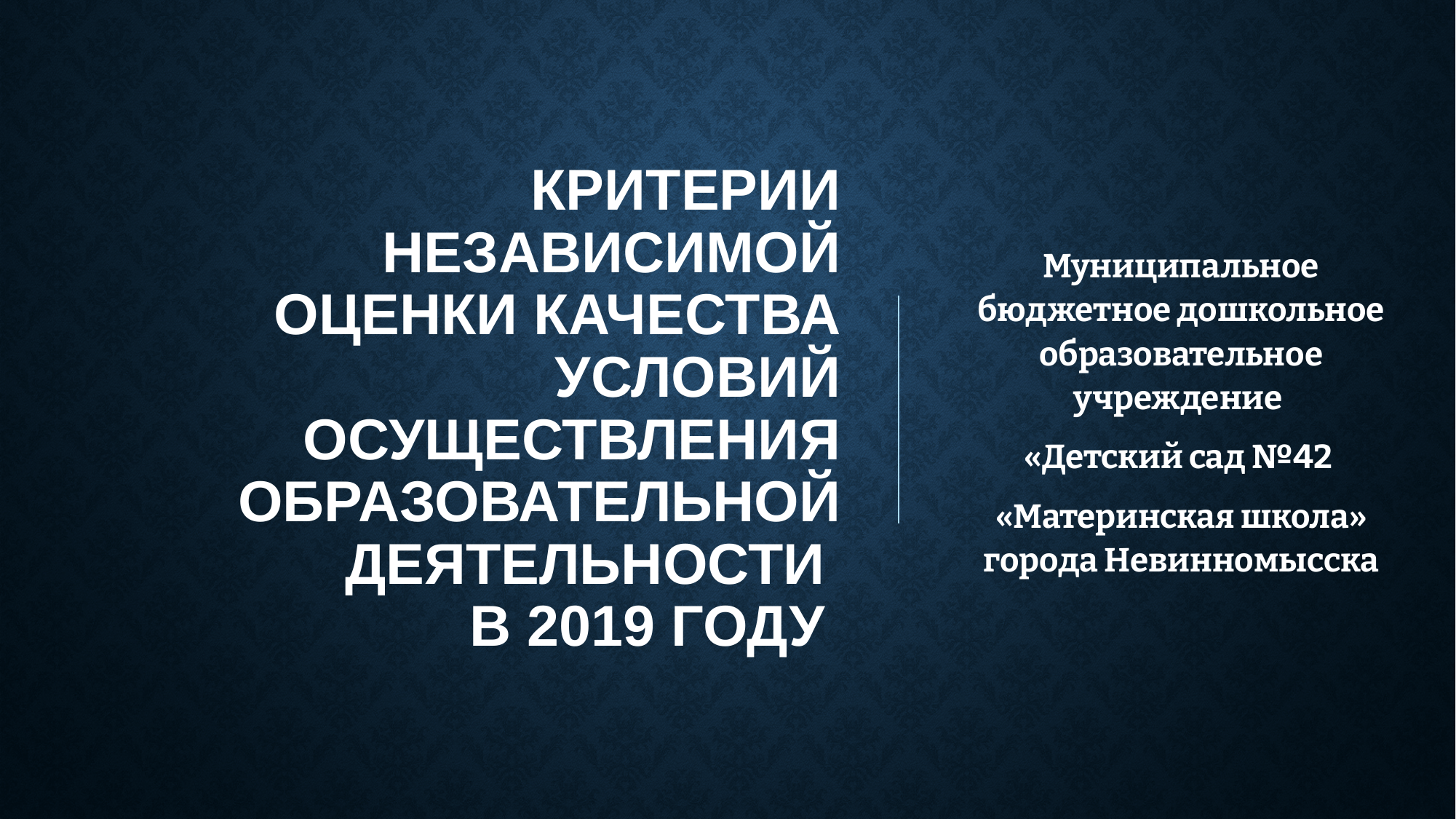

# Критерии независимой оценки качества условий осуществления образовательной деятельности в 2019 году
Муниципальное бюджетное дошкольное образовательное учреждение
«Детский сад №42
«Материнская школа» города Невинномысска